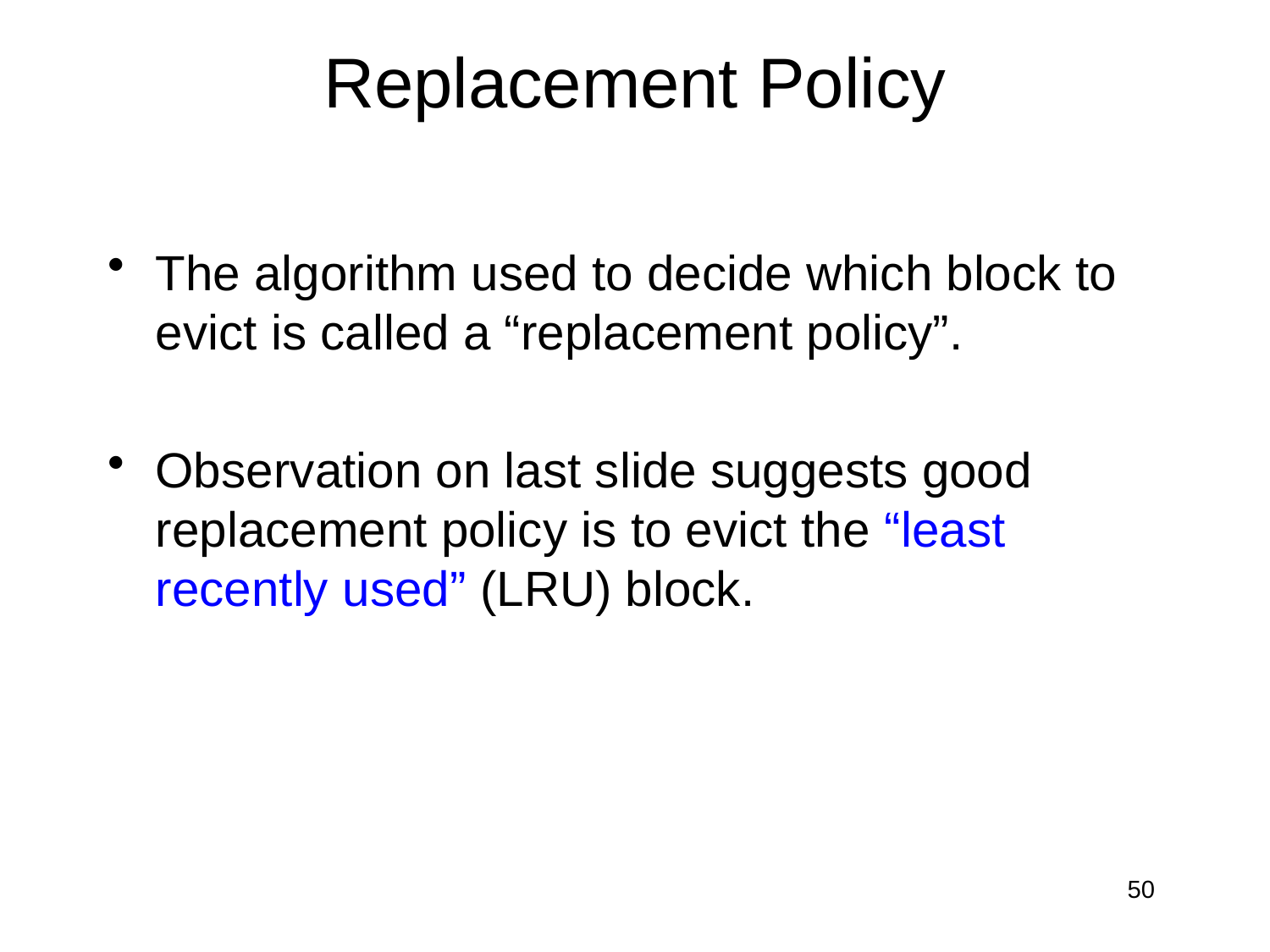

# Replacement Policy
The algorithm used to decide which block to evict is called a “replacement policy”.

Observation on last slide suggests good replacement policy is to evict the “least recently used” (LRU) block.
50